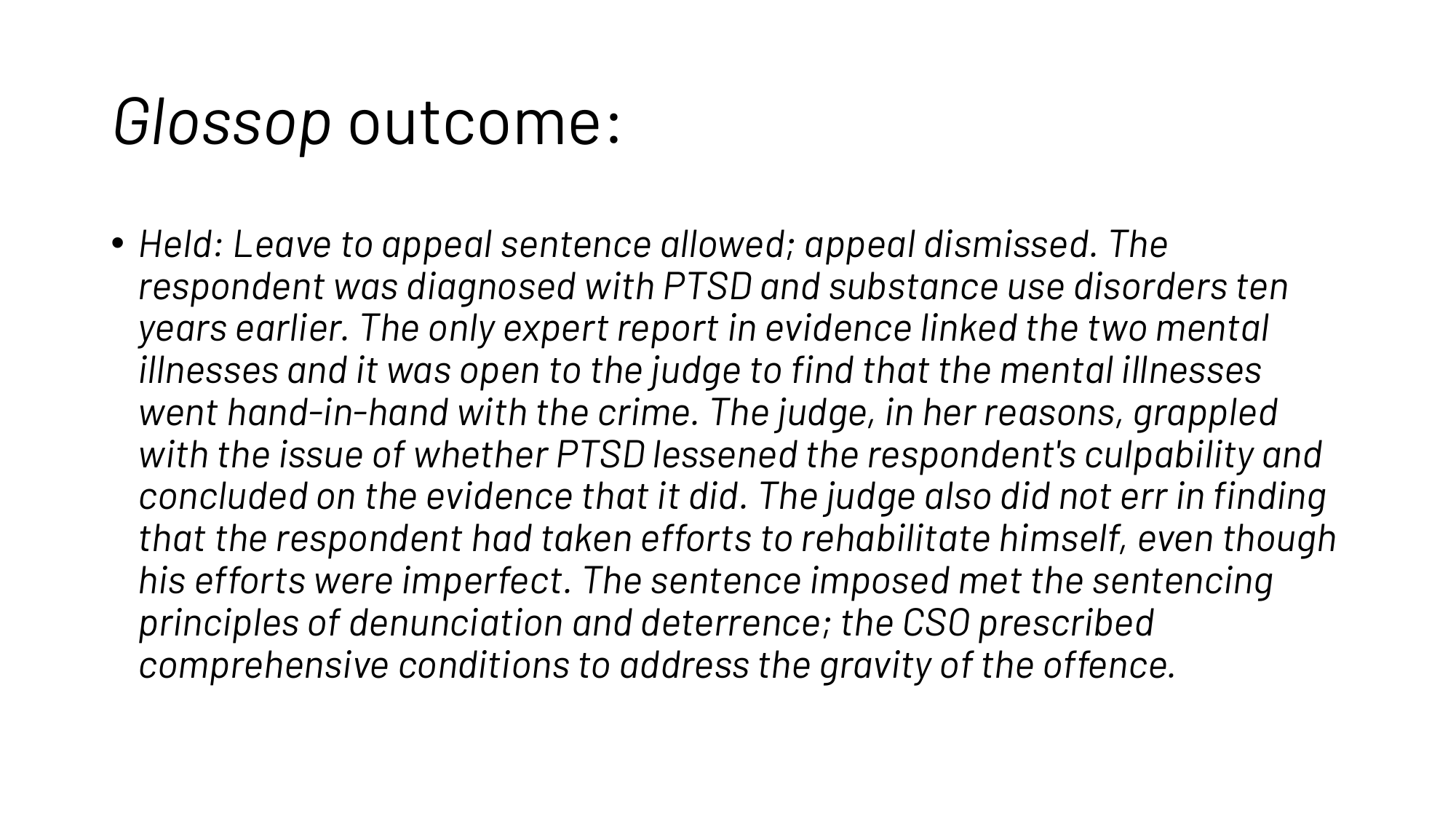

# Glossop outcome:
Held: Leave to appeal sentence allowed; appeal dismissed. The respondent was diagnosed with PTSD and substance use disorders ten years earlier. The only expert report in evidence linked the two mental illnesses and it was open to the judge to find that the mental illnesses went hand-in-hand with the crime. The judge, in her reasons, grappled with the issue of whether PTSD lessened the respondent's culpability and concluded on the evidence that it did. The judge also did not err in finding that the respondent had taken efforts to rehabilitate himself, even though his efforts were imperfect. The sentence imposed met the sentencing principles of denunciation and deterrence; the CSO prescribed comprehensive conditions to address the gravity of the offence.